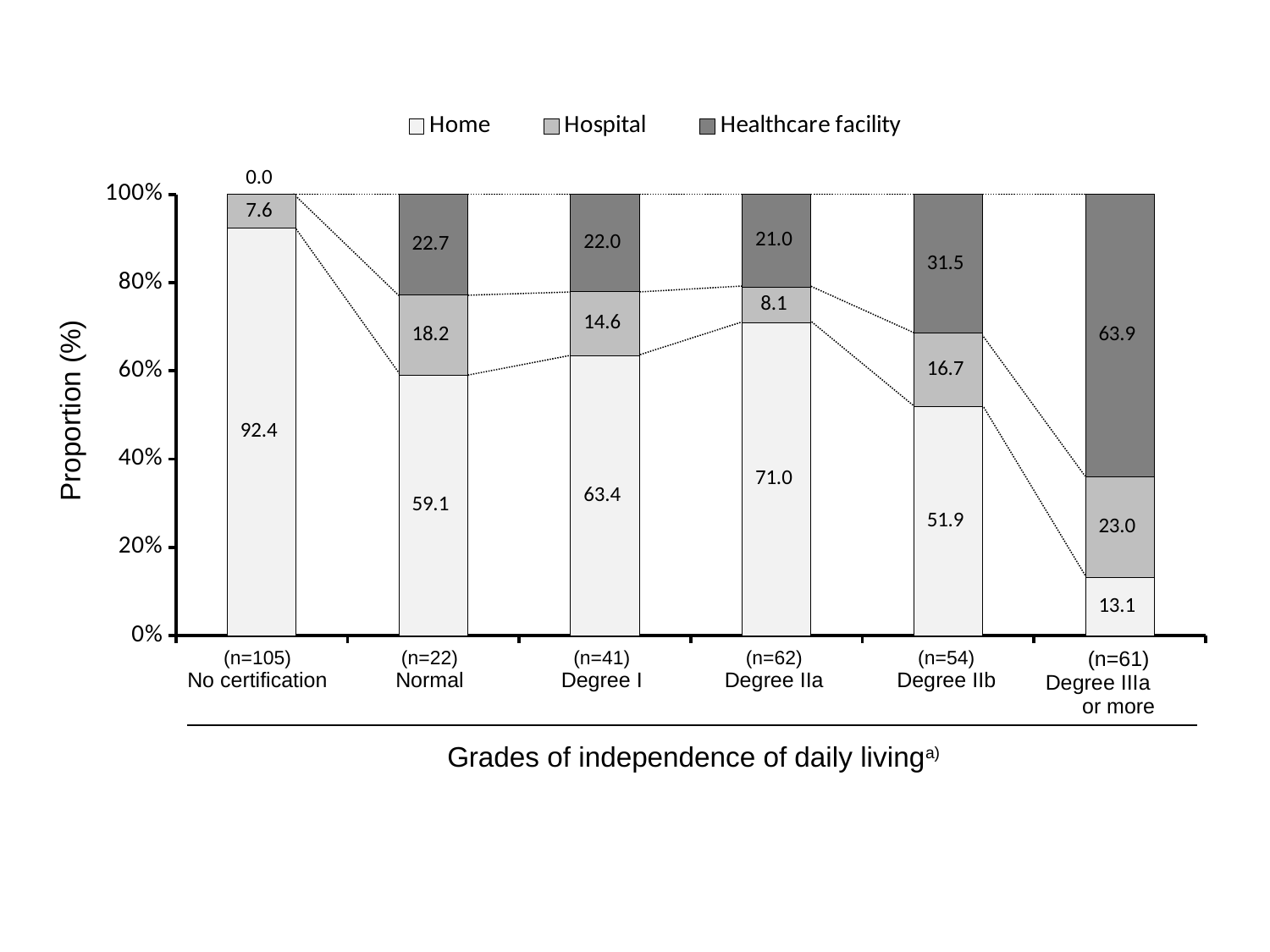

### Chart

| Category | Home | Hospital | Healthcare facility |
|---|---|---|---|
| No | 92.38 | 7.62 | 0.0 |
| Independence | 59.09 | 18.18 | 22.73 |
| 1 | 63.41 | 14.63 | 21.95 |
| 2a | 70.96 | 8.06 | 20.97 |
| 2b | 51.85 | 16.67 | 31.48 |
| 3a | 13.12 | 22.95 | 63.93 |

Proportion (%)
| (n=105) No certification | (n=22) Normal | (n=41) Degree I | (n=62) Degree IIa | (n=54) Degree IIb | (n=61) Degree IIIa or more |
| --- | --- | --- | --- | --- | --- |
Grades of independence of daily livinga)